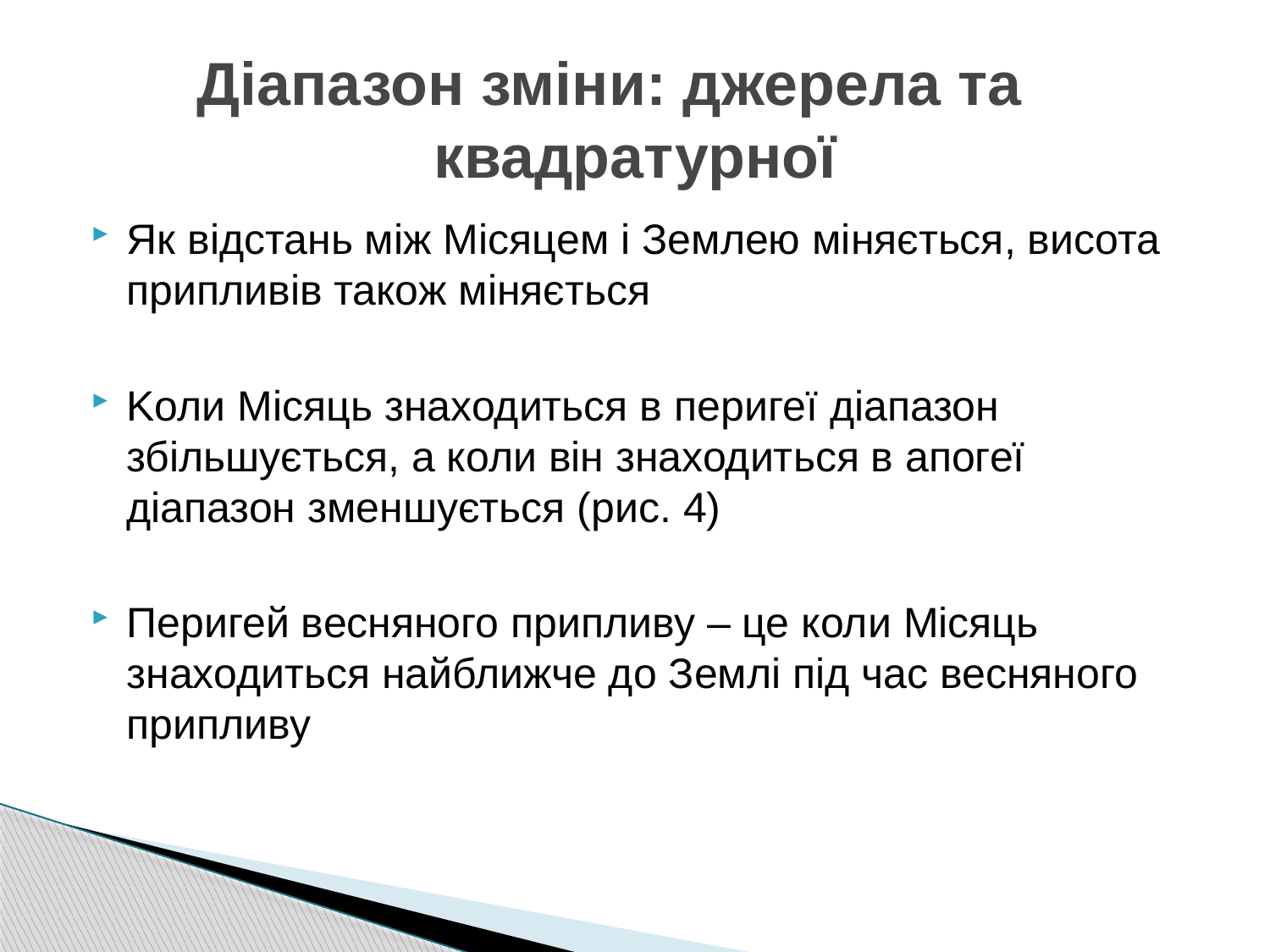

# Діапазон зміни: джерела та    квадратурної
Як відстань між Місяцем і Землею міняється, висота припливів також міняється

Kоли Місяць знаходиться в перигеї діапазон збільшується, а коли він знаходиться в апогеї діапазон зменшується (рис. 4)

Перигей весняного припливу – це коли Місяць знаходиться найближче до Землі під час весняного припливу